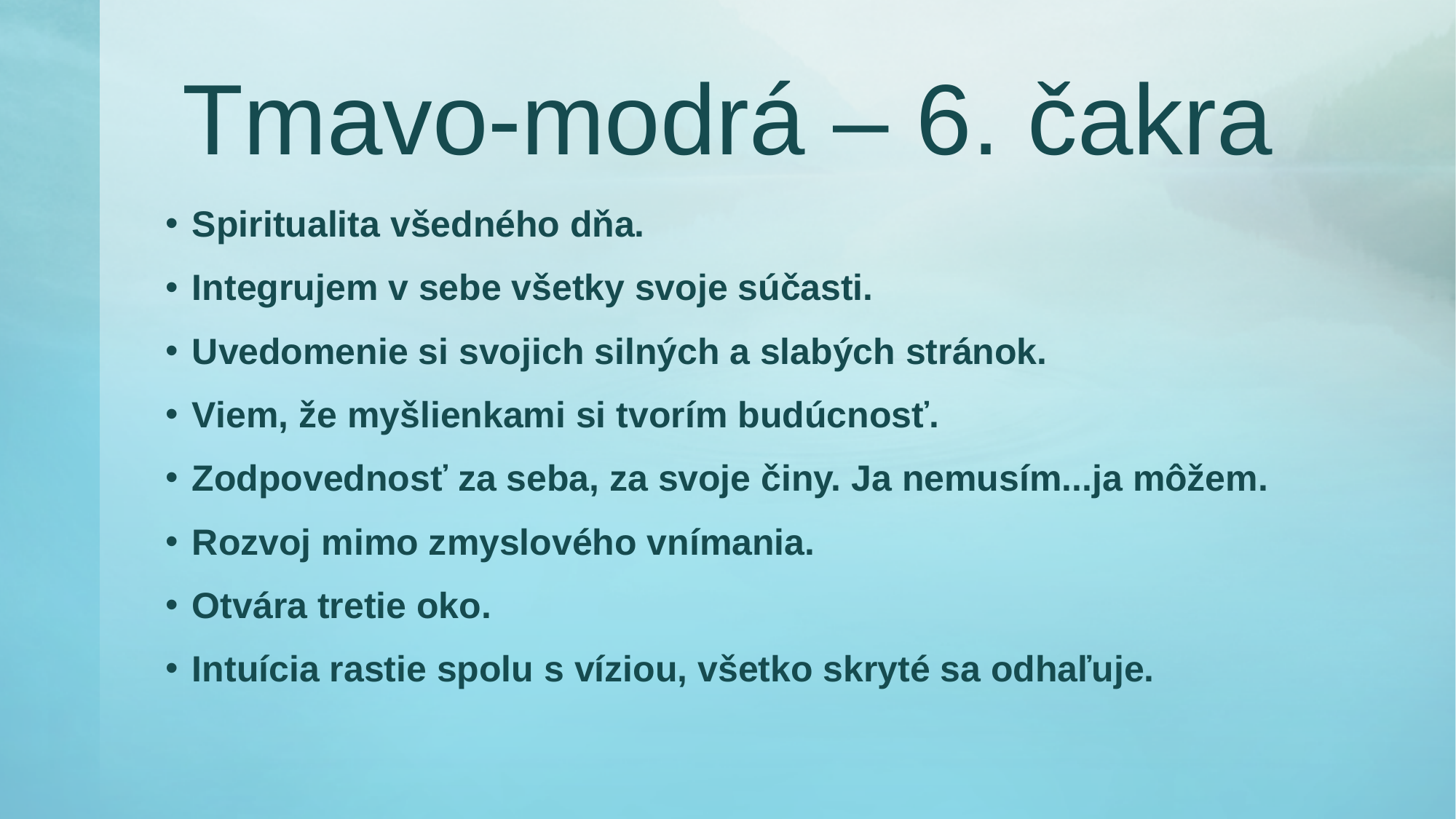

# Tmavo-modrá – 6. čakra
Spiritualita všedného dňa.
Integrujem v sebe všetky svoje súčasti.
Uvedomenie si svojich silných a slabých stránok.
Viem, že myšlienkami si tvorím budúcnosť.
Zodpovednosť za seba, za svoje činy. Ja nemusím...ja môžem.
Rozvoj mimo zmyslového vnímania.
Otvára tretie oko.
Intuícia rastie spolu s víziou, všetko skryté sa odhaľuje.